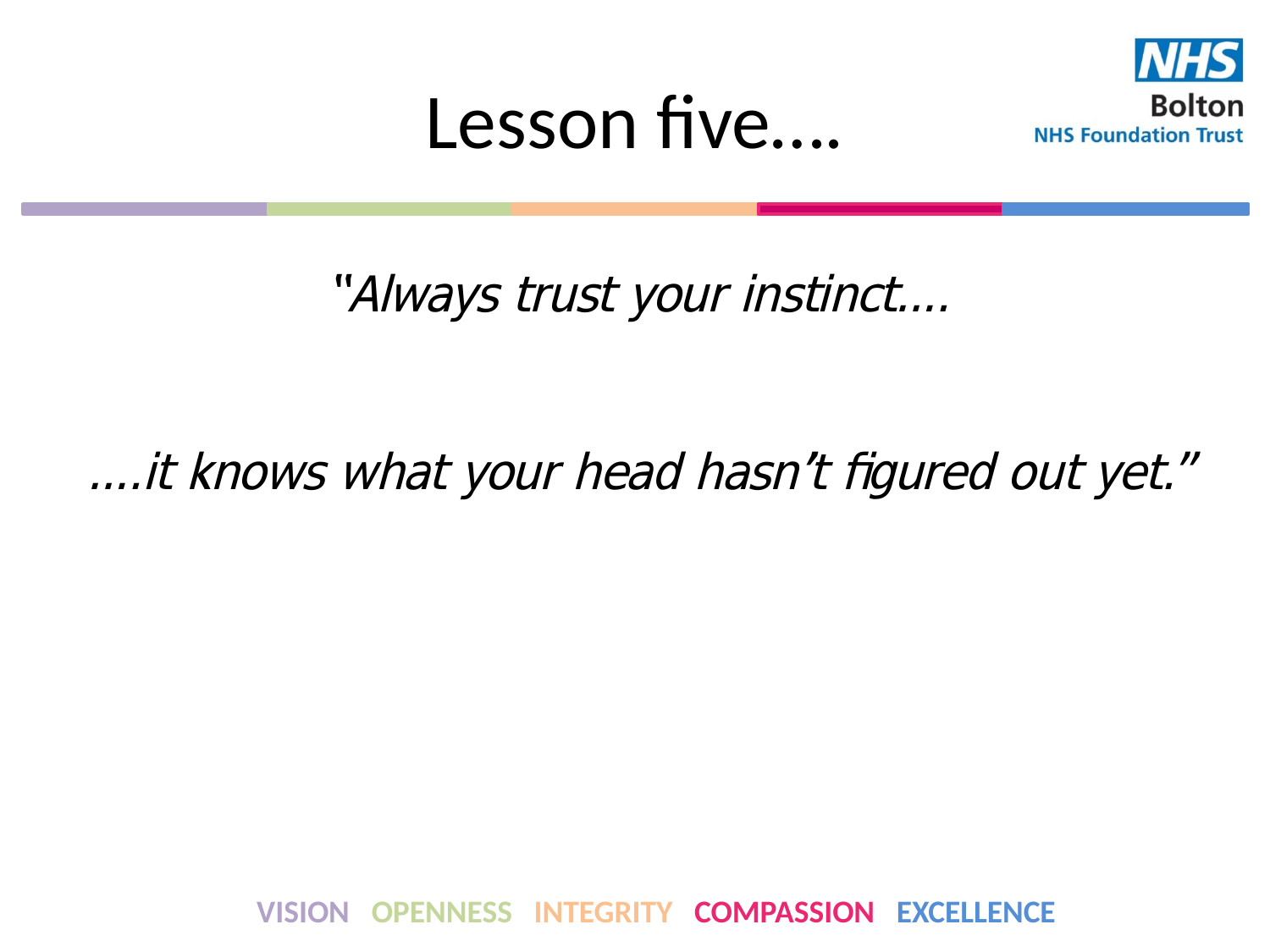

# Lesson five….
“Always trust your instinct….

….it knows what your head hasn’t figured out yet.”